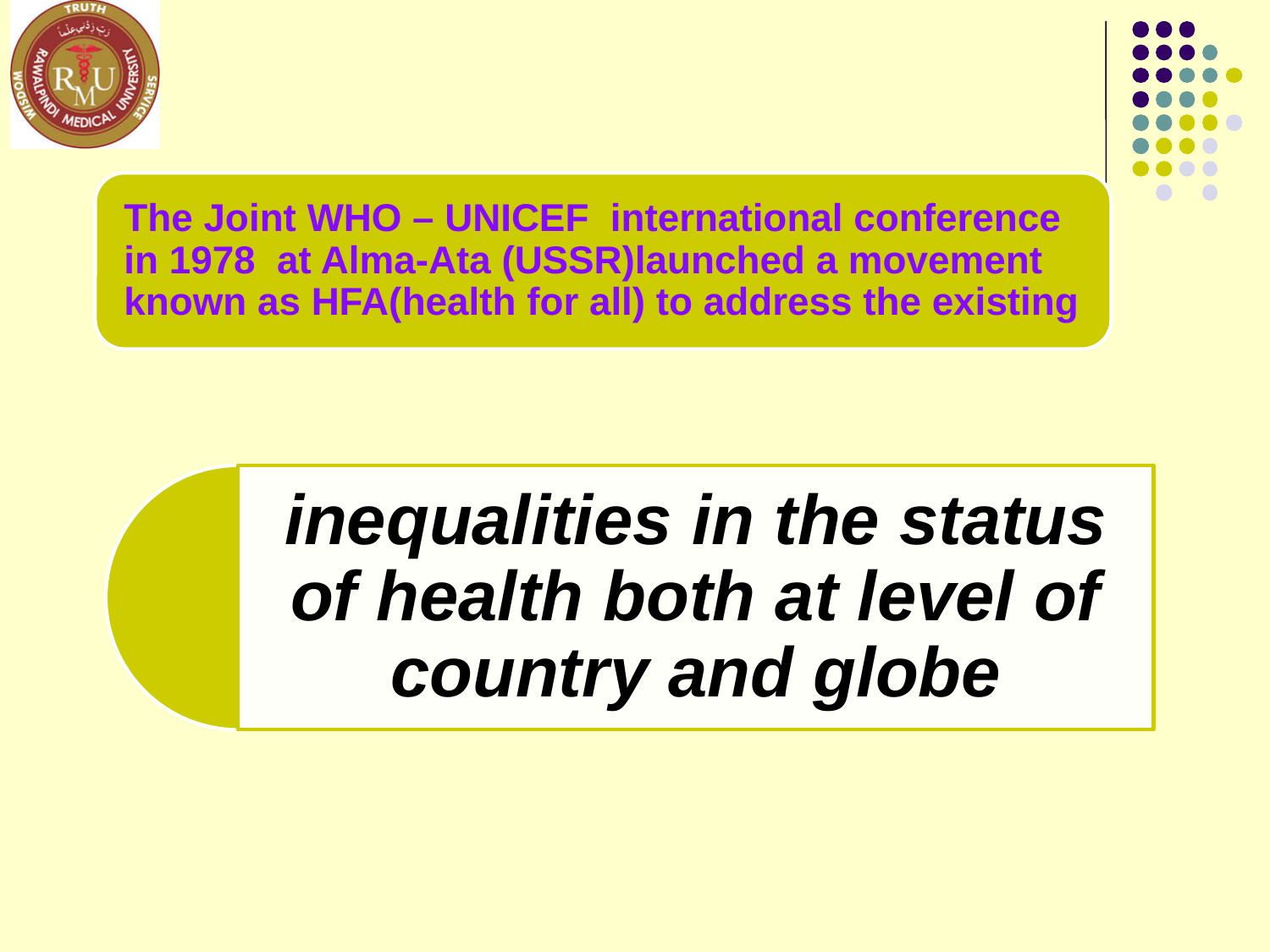

The Joint WHO – UNICEF  international conference in 1978  at Alma-Ata (USSR)launched a movement known as HFA(health for all) to address the existing
inequalities in the status of health both at level of country and globe